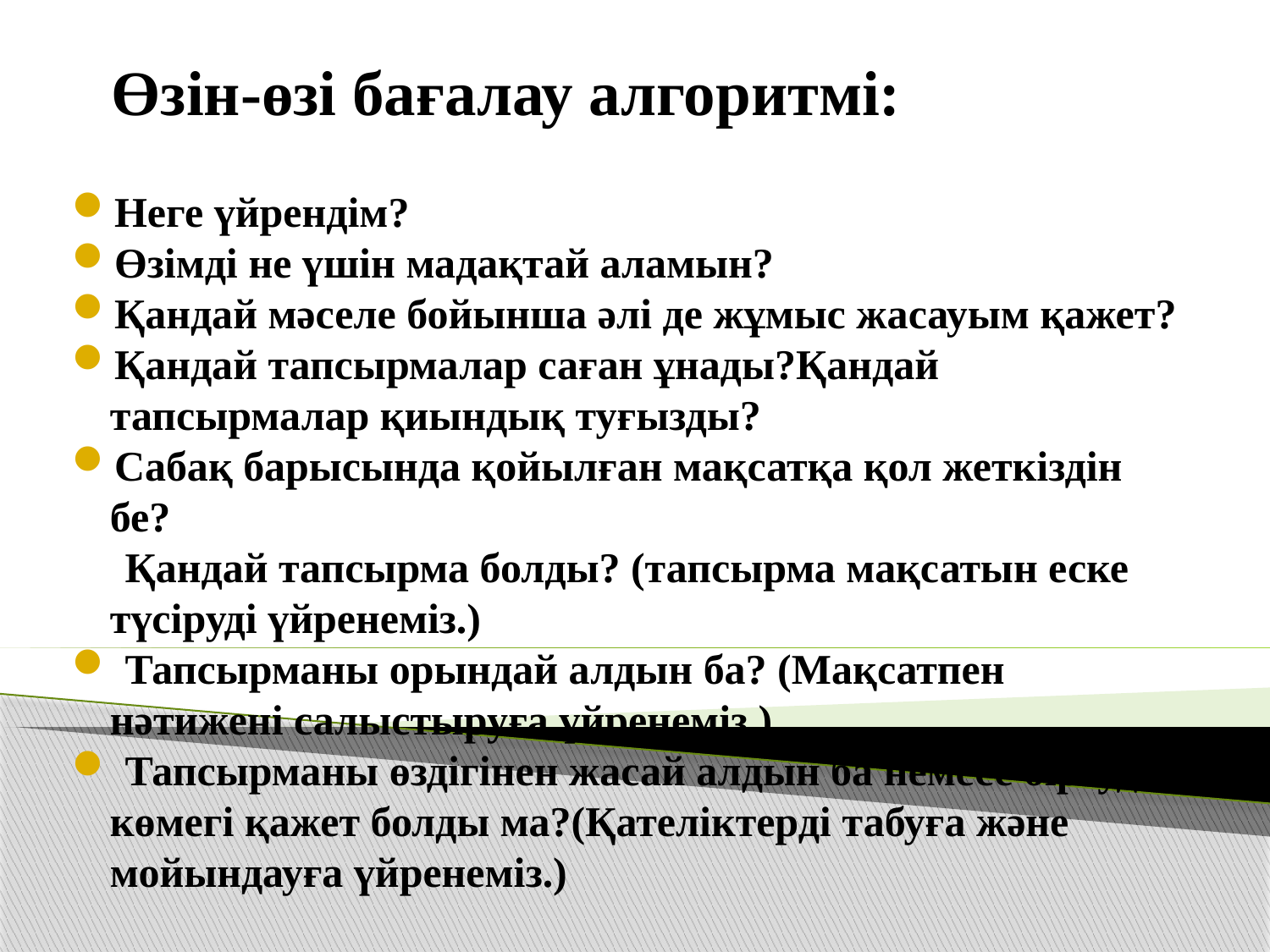

Өзін-өзі бағалау алгоритмі:
Неге үйрендім?
Өзімді не үшін мадақтай аламын?
Қандай мәселе бойынша әлі де жұмыс жасауым қажет?
Қандай тапсырмалар саған ұнады?Қандай тапсырмалар қиындық туғызды?
Сабақ барысында қойылған мақсатқа қол жеткіздін бе?
     Қандай тапсырма болды? (тапсырма мақсатын еске түсіруді үйренеміз.)
 Тапсырманы орындай алдын ба? (Мақсатпен нәтижені салыстыруға үйренеміз.)
 Тапсырманы өздігінен жасай алдын ба немесе біреудің көмегі қажет болды ма?(Қателіктерді табуға және мойындауға үйренеміз.)